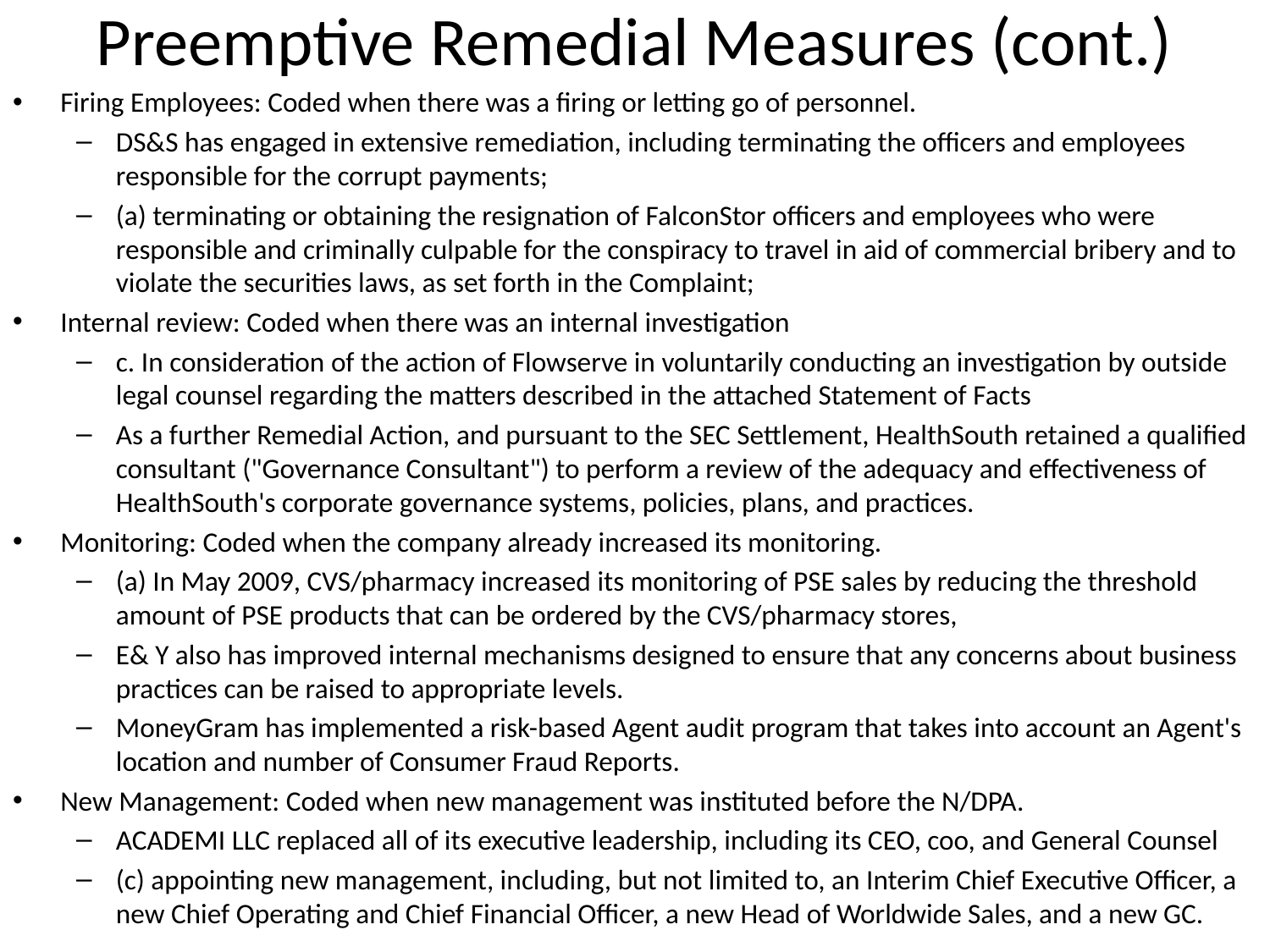

# Preemptive Remedial Measures (cont.)
Firing Employees: Coded when there was a firing or letting go of personnel.
DS&S has engaged in extensive remediation, including terminating the officers and employees responsible for the corrupt payments;
(a) terminating or obtaining the resignation of FalconStor officers and employees who were responsible and criminally culpable for the conspiracy to travel in aid of commercial bribery and to violate the securities laws, as set forth in the Complaint;
Internal review: Coded when there was an internal investigation
c. In consideration of the action of Flowserve in voluntarily conducting an investigation by outside legal counsel regarding the matters described in the attached Statement of Facts
As a further Remedial Action, and pursuant to the SEC Settlement, HealthSouth retained a qualified consultant ("Governance Consultant") to perform a review of the adequacy and effectiveness of HealthSouth's corporate governance systems, policies, plans, and practices.
Monitoring: Coded when the company already increased its monitoring.
(a) In May 2009, CVS/pharmacy increased its monitoring of PSE sales by reducing the threshold amount of PSE products that can be ordered by the CVS/pharmacy stores,
E& Y also has improved internal mechanisms designed to ensure that any concerns about business practices can be raised to appropriate levels.
MoneyGram has implemented a risk-based Agent audit program that takes into account an Agent's location and number of Consumer Fraud Reports.
New Management: Coded when new management was instituted before the N/DPA.
ACADEMI LLC replaced all of its executive leadership, including its CEO, coo, and General Counsel
(c) appointing new management, including, but not limited to, an Interim Chief Executive Officer, a new Chief Operating and Chief Financial Officer, a new Head of Worldwide Sales, and a new GC.